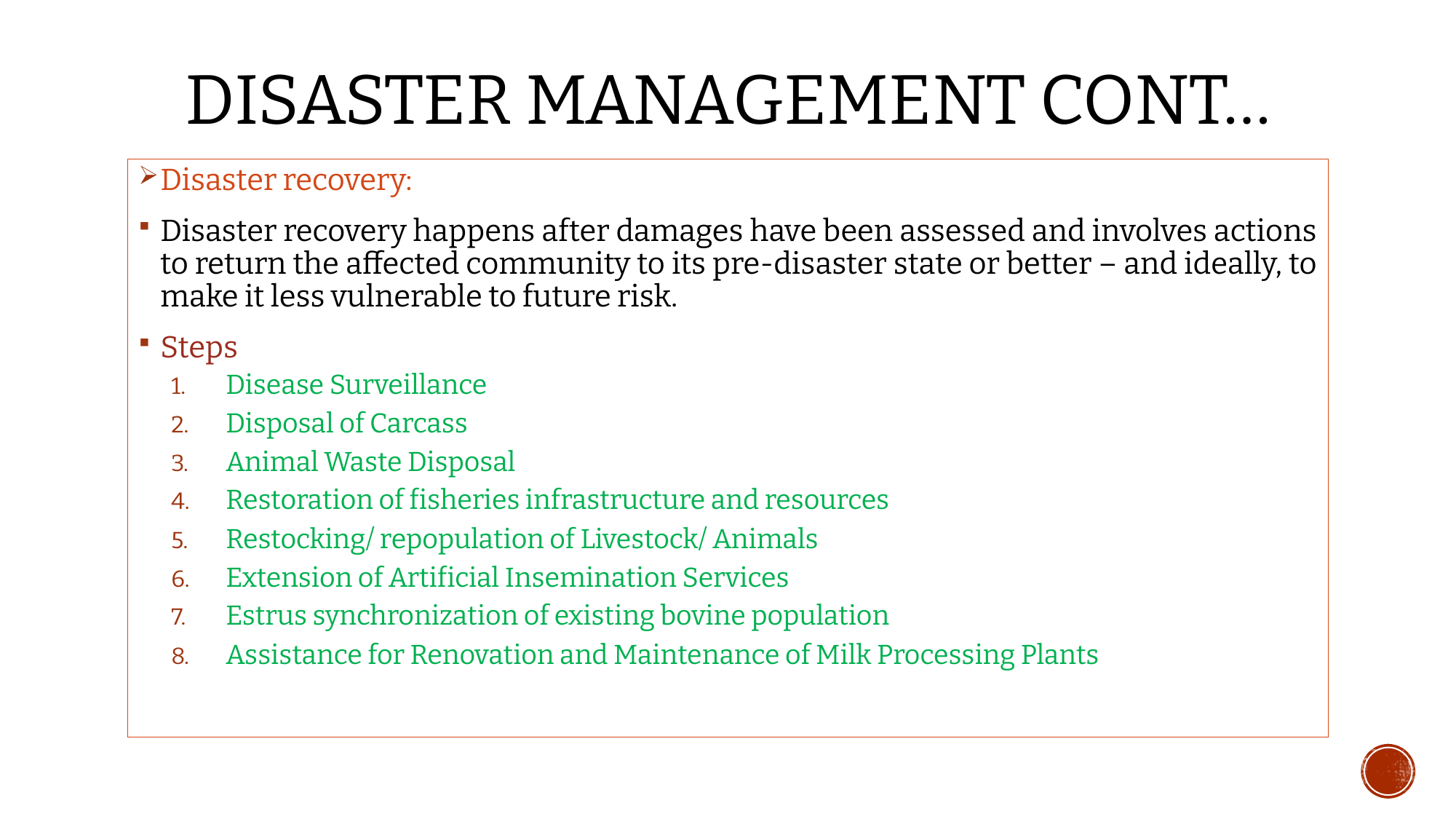

# Disaster Management cont…
Disaster recovery:
Disaster recovery happens after damages have been assessed and involves actions to return the affected community to its pre-disaster state or better – and ideally, to make it less vulnerable to future risk.
Steps
Disease Surveillance
Disposal of Carcass
Animal Waste Disposal
Restoration of fisheries infrastructure and resources
Restocking/ repopulation of Livestock/ Animals
Extension of Artificial Insemination Services
Estrus synchronization of existing bovine population
Assistance for Renovation and Maintenance of Milk Processing Plants